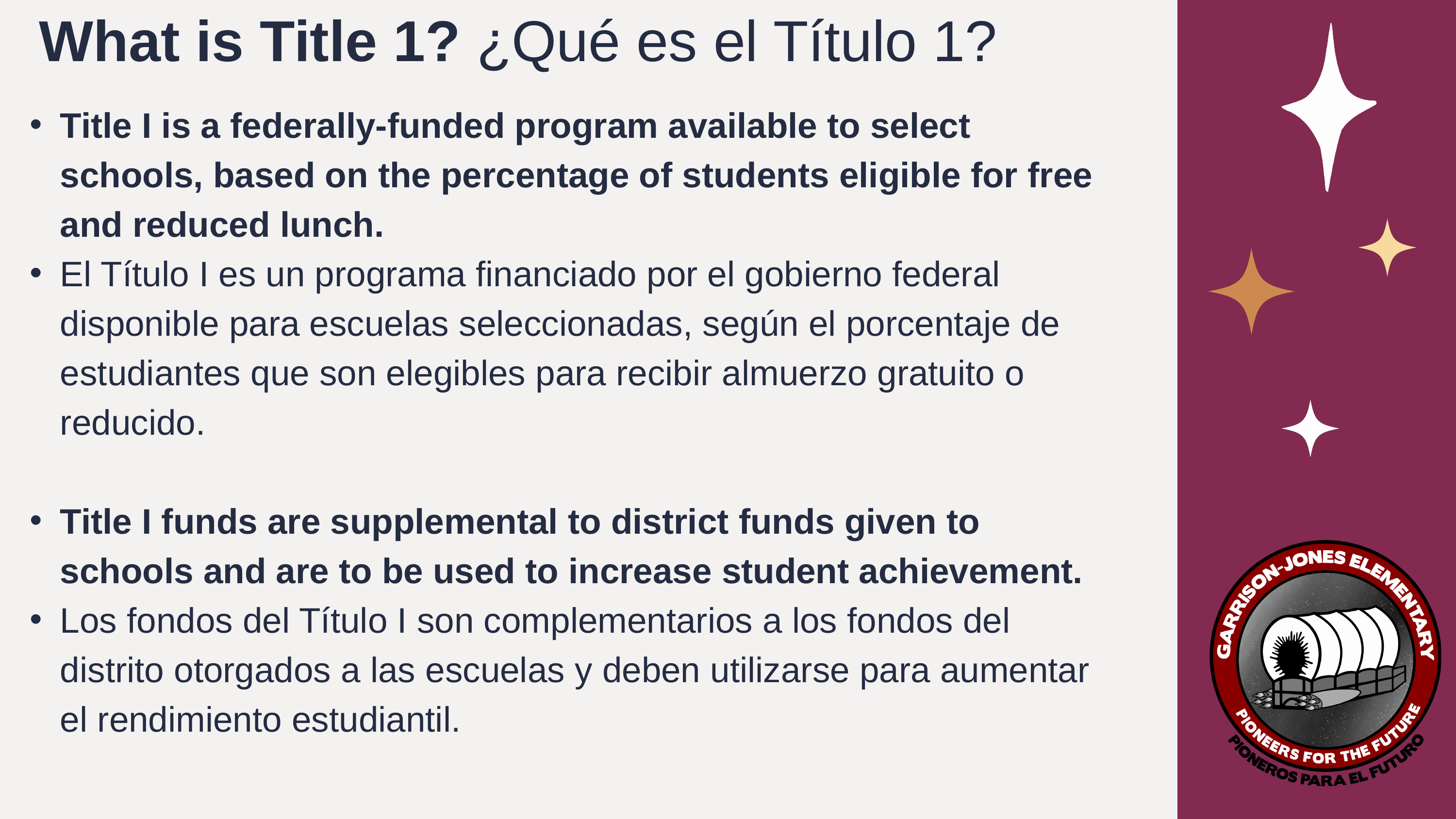

What is Title 1? ¿Qué es el Título 1?

Title I is a federally-funded program available to select schools, based on the percentage of students eligible for free and reduced lunch.
El Título I es un programa financiado por el gobierno federal disponible para escuelas seleccionadas, según el porcentaje de estudiantes que son elegibles para recibir almuerzo gratuito o reducido.
​
Title I funds are supplemental to district funds given to schools and are to be used to increase student achievement.
Los fondos del Título I son complementarios a los fondos del distrito otorgados a las escuelas y deben utilizarse para aumentar el rendimiento estudiantil.